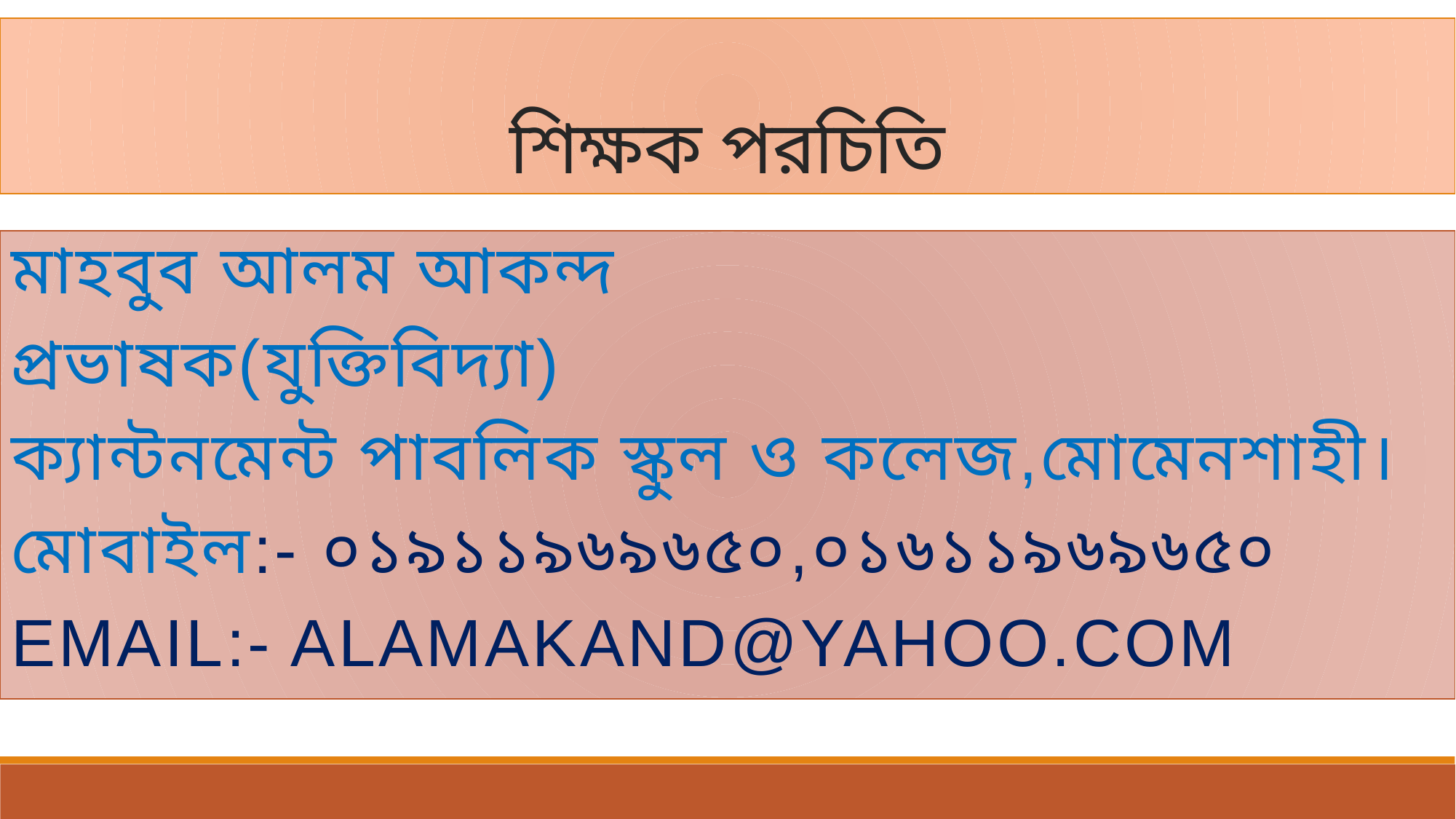

# শিক্ষক পরচিতি
মাহবুব আলম আকন্দ
প্রভাষক(যুক্তিবিদ্যা)
ক্যান্টনমেন্ট পাবলিক স্কুল ও কলেজ,মোমেনশাহী।
মোবাইল:- ০১৯১১৯৬৯৬৫০,০১৬১১৯৬৯৬৫০
Email:- alamakand@yahoo.com